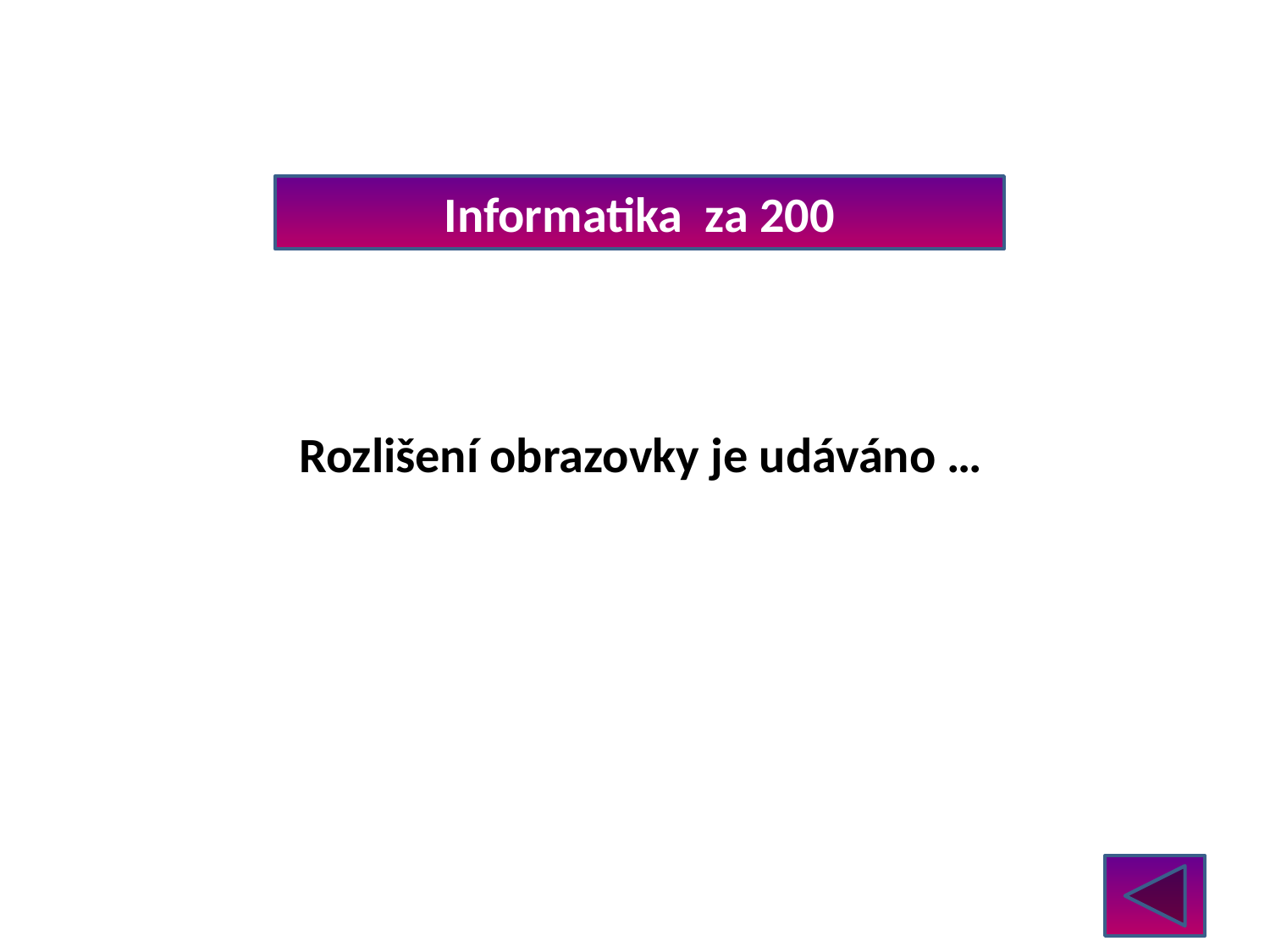

Informatika  za 200
Rozlišení obrazovky je udáváno …

v bodech neboli pixelech.